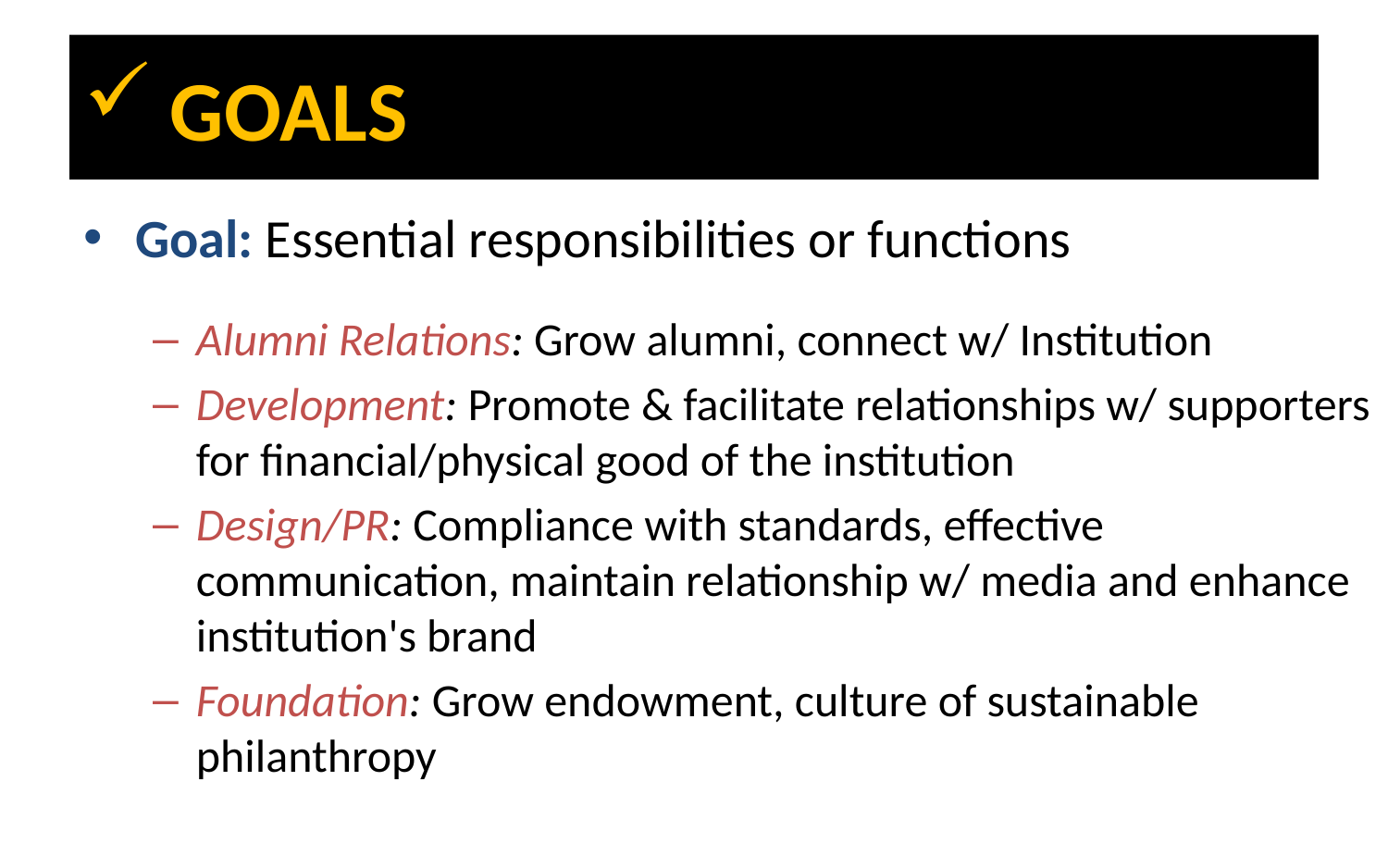

# GOALS
Goal: Essential responsibilities or functions

Alumni Relations: Grow alumni, connect w/ Institution
Development: Promote & facilitate relationships w/ supporters for financial/physical good of the institution
Design/PR: Compliance with standards, effective communication, maintain relationship w/ media and enhance institution's brand
Foundation: Grow endowment, culture of sustainable philanthropy